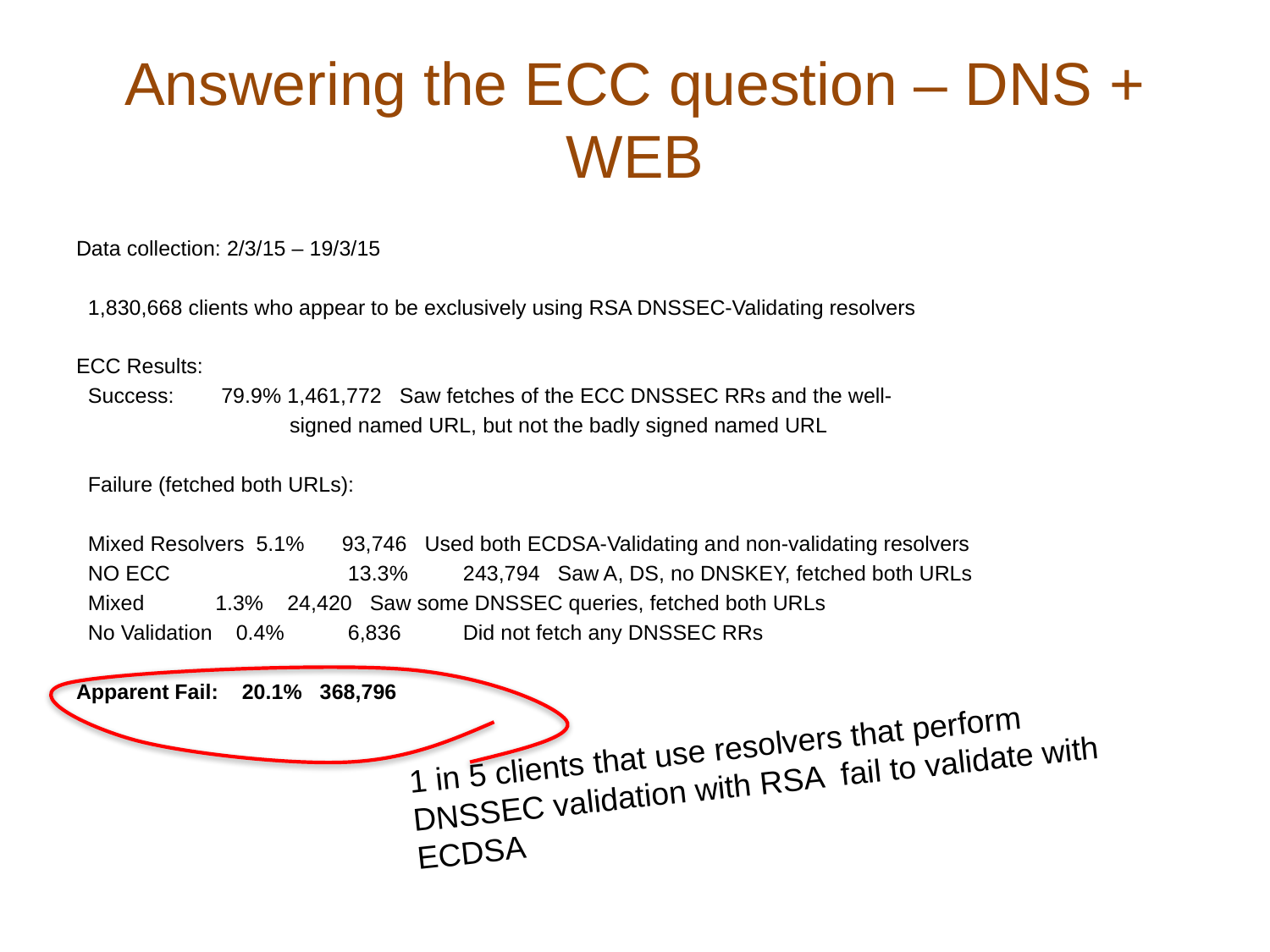

# Answering the ECC question – DNS + WEB
Data collection: 2/3/15 – 19/3/15

  1,830,668 clients who appear to be exclusively using RSA DNSSEC-Validating resolvers

ECC Results:
  Success:        79.9% 1,461,772   Saw fetches of the ECC DNSSEC RRs and the well-
                                    signed named URL, but not the badly signed named URL

  Failure (fetched both URLs):

  Mixed Resolvers  5.1%	  93,746   Used both ECDSA-Validating and non-validating resolvers
  NO ECC		   13.3% 	 243,794   Saw A, DS, no DNSKEY, fetched both URLs
  Mixed            1.3%    24,420   Saw some DNSSEC queries, fetched both URLs
  No Validation    0.4%	   6,836	 Did not fetch any DNSSEC RRs

Apparent Fail:    20.1%   368,796

1 in 5 clients that use resolvers that perform DNSSEC validation with RSA  fail to validate with ECDSA